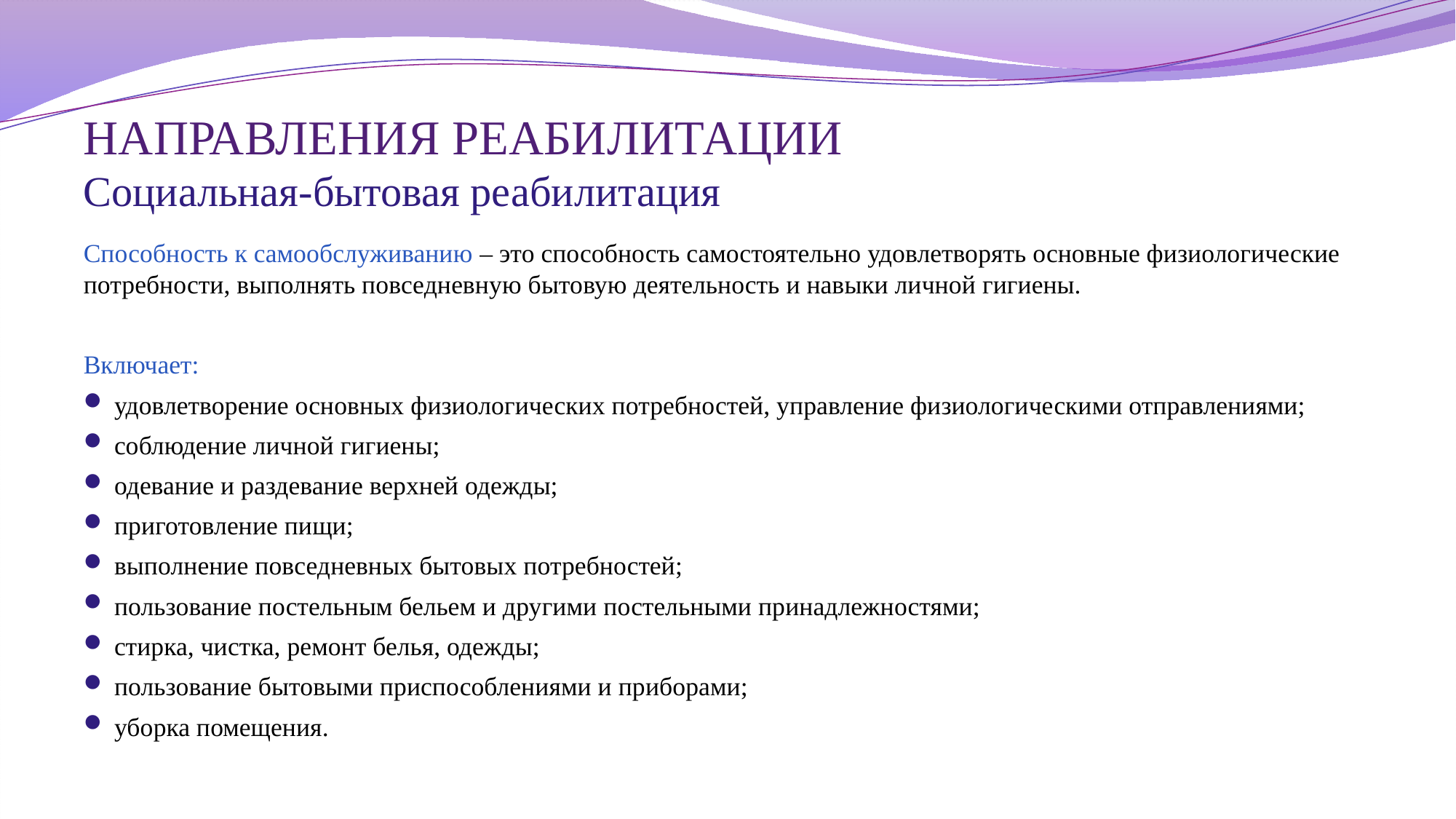

# НАПРАВЛЕНИЯ РЕАБИЛИТАЦИИ Социальная-бытовая реабилитация
Способность к самообслуживанию – это способность самостоятельно удовлетворять основные физиологические потребности, выполнять повседневную бытовую деятельность и навыки личной гигиены.

Включает:
удовлетворение основных физиологических потребностей, управление физиологическими отправлениями;
соблюдение личной гигиены;
одевание и раздевание верхней одежды;
приготовление пищи;
выполнение повседневных бытовых потребностей;
пользование постельным бельем и другими постельными принадлежностями;
стирка, чистка, ремонт белья, одежды;
пользование бытовыми приспособлениями и приборами;
уборка помещения.